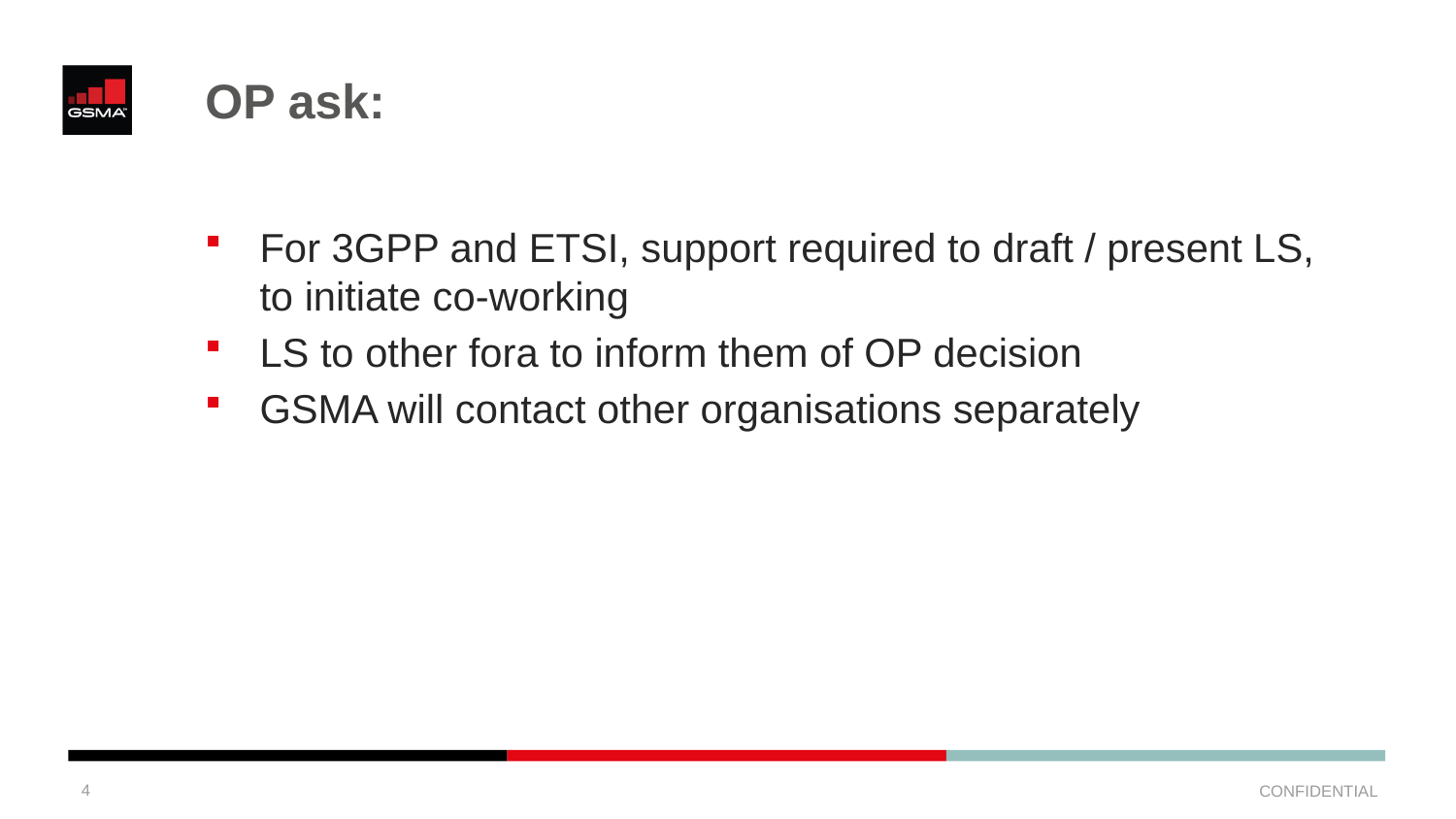

# OP ask:
For 3GPP and ETSI, support required to draft / present LS, to initiate co-working
LS to other fora to inform them of OP decision
GSMA will contact other organisations separately
4